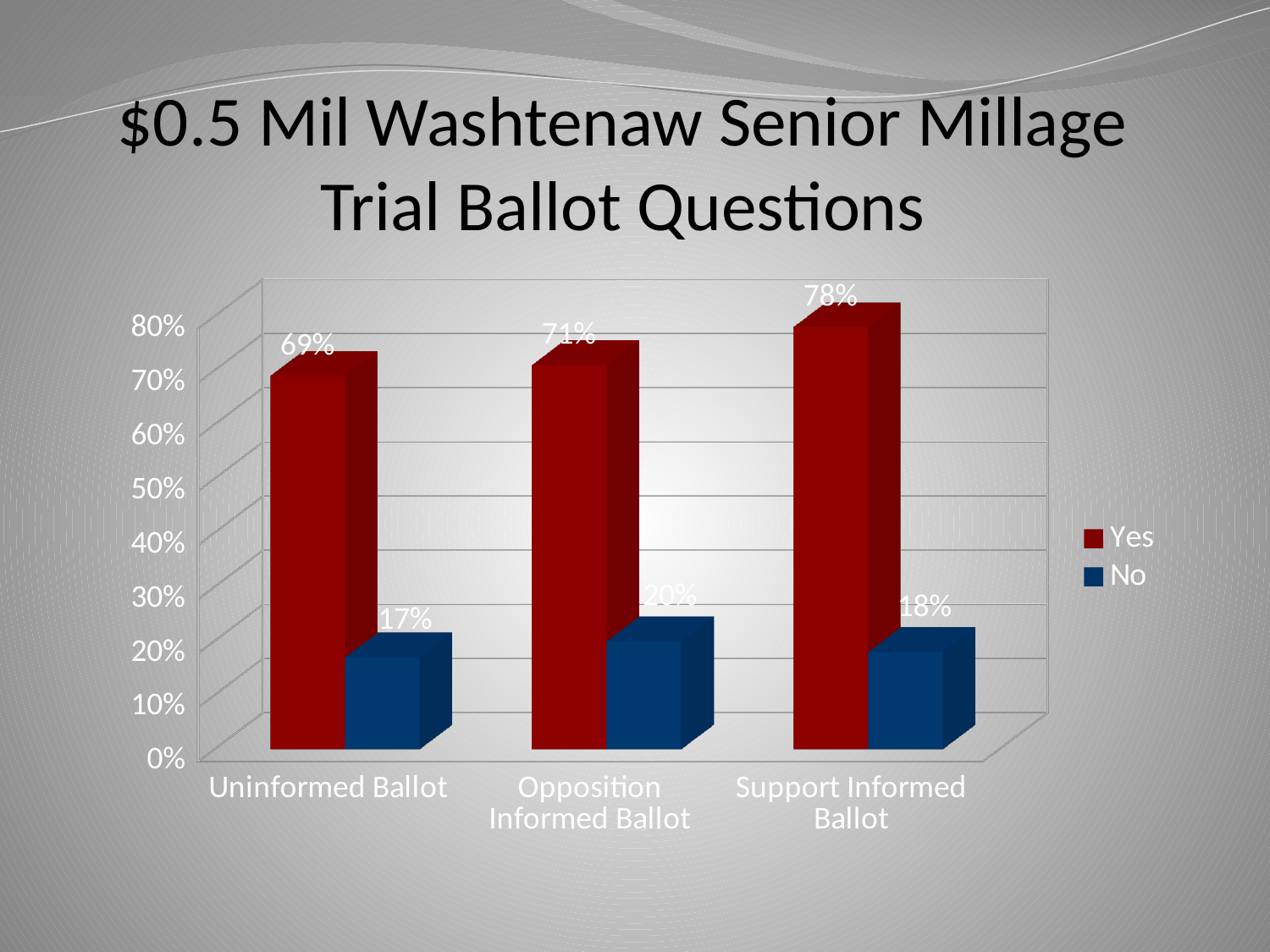

$0.5 Mil Washtenaw Senior Millage
Trial Ballot Questions

[unsupported chart]